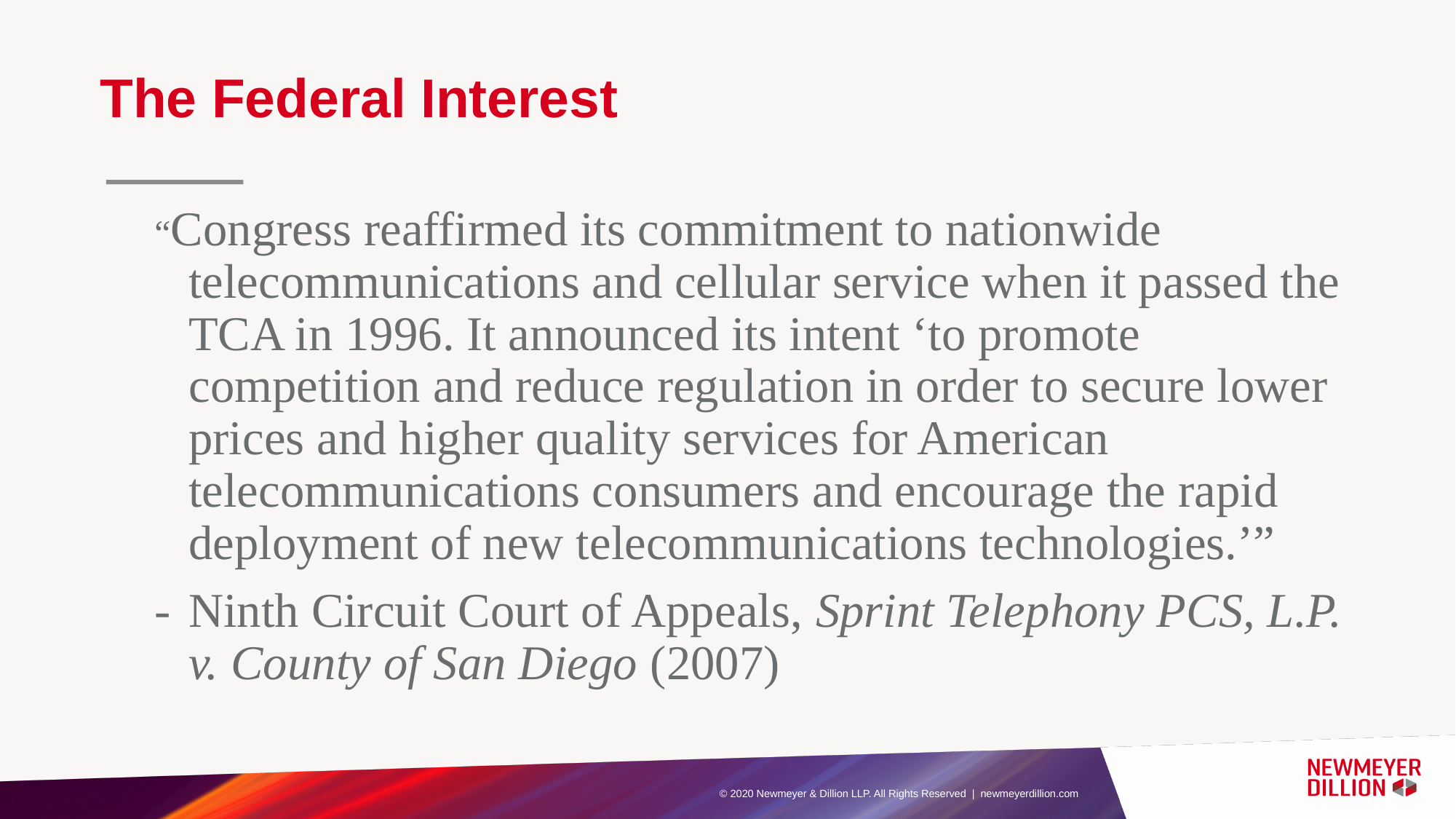

# The Federal Interest
“Congress reaffirmed its commitment to nationwide telecommunications and cellular service when it passed the TCA in 1996. It announced its intent ‘to promote competition and reduce regulation in order to secure lower prices and higher quality services for American telecommunications consumers and encourage the rapid deployment of new telecommunications technologies.’”
-	Ninth Circuit Court of Appeals, Sprint Telephony PCS, L.P. v. County of San Diego (2007)